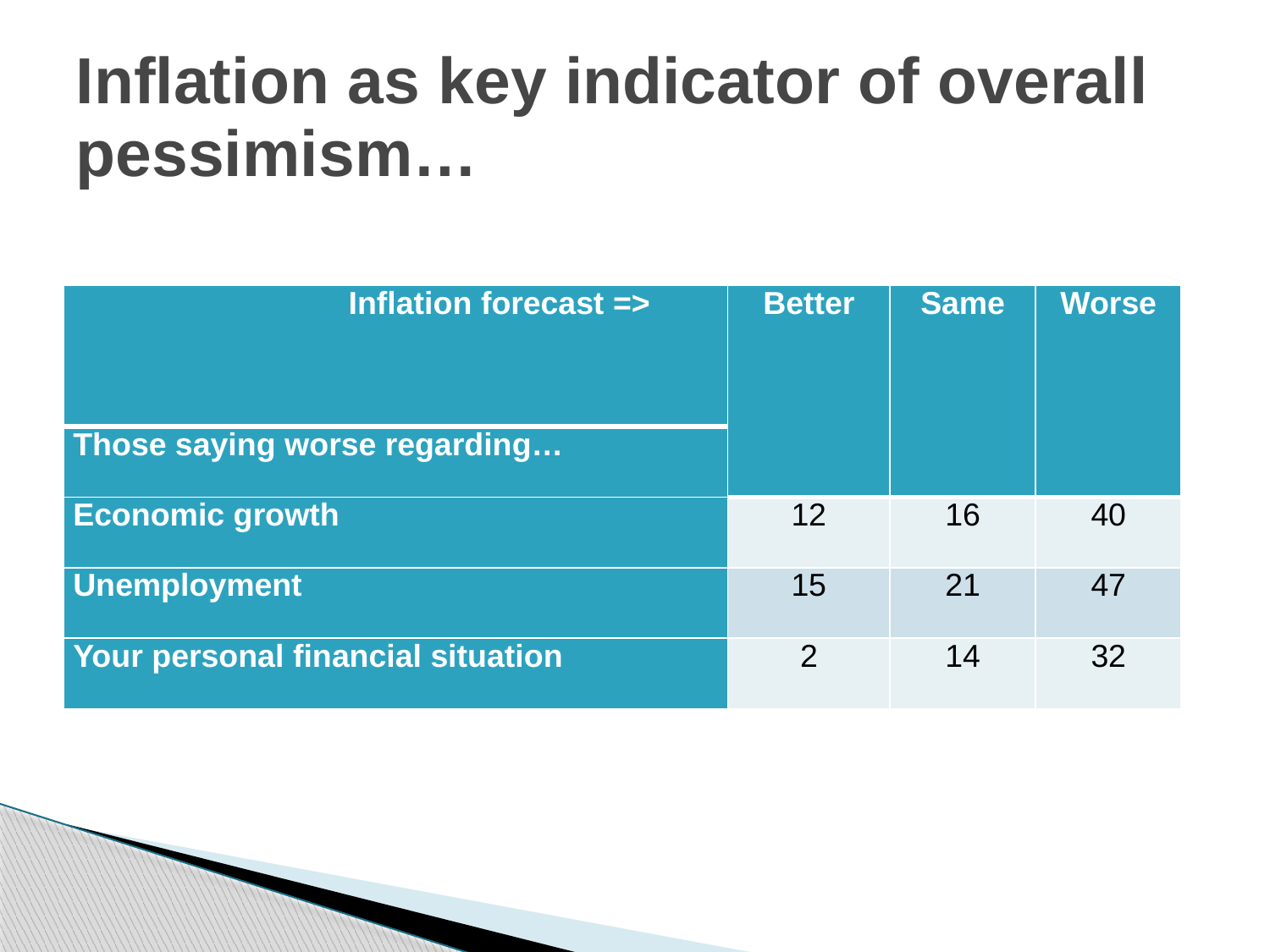

# Inflation as key indicator of overall pessimism…
| Inflation forecast => | Better | Same | Worse |
| --- | --- | --- | --- |
| Those saying worse regarding… |  |  |  |
| Economic growth | 12 | 16 | 40 |
| Unemployment | 15 | 21 | 47 |
| Your personal financial situation | 2 | 14 | 32 |